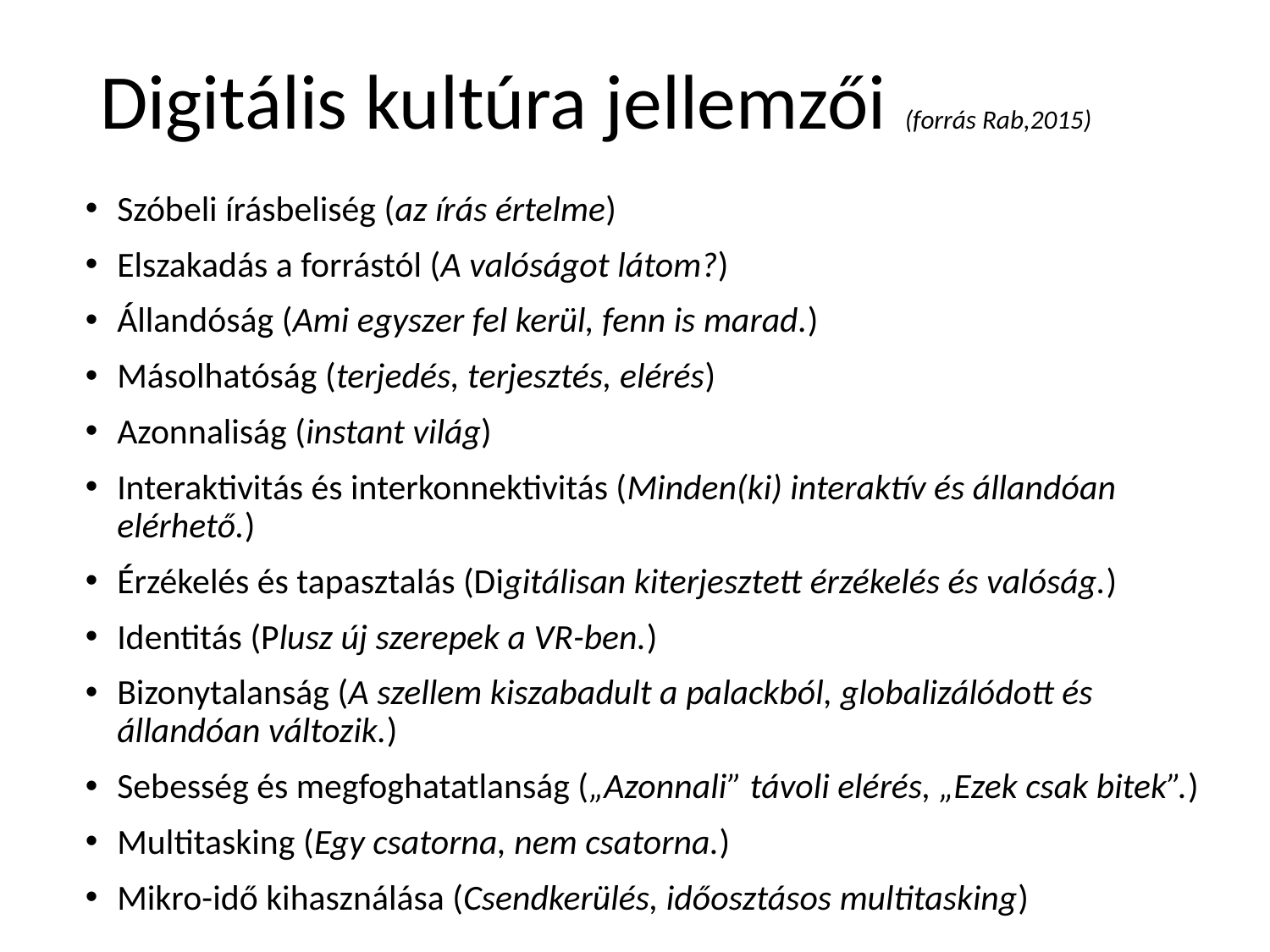

# Digitális kultúra jellemzői (forrás Rab,2015)
Szóbeli írásbeliség (az írás értelme)
Elszakadás a forrástól (A valóságot látom?)
Állandóság (Ami egyszer fel kerül, fenn is marad.)
Másolhatóság (terjedés, terjesztés, elérés)
Azonnaliság (instant világ)
Interaktivitás és interkonnektivitás (Minden(ki) interaktív és állandóan elérhető.)
Érzékelés és tapasztalás (Digitálisan kiterjesztett érzékelés és valóság.)
Identitás (Plusz új szerepek a VR-ben.)
Bizonytalanság (A szellem kiszabadult a palackból, globalizálódott és állandóan változik.)
Sebesség és megfoghatatlanság („Azonnali” távoli elérés, „Ezek csak bitek”.)
Multitasking (Egy csatorna, nem csatorna.)
Mikro-­idő kihasználása (Csendkerülés, időosztásos multitasking)